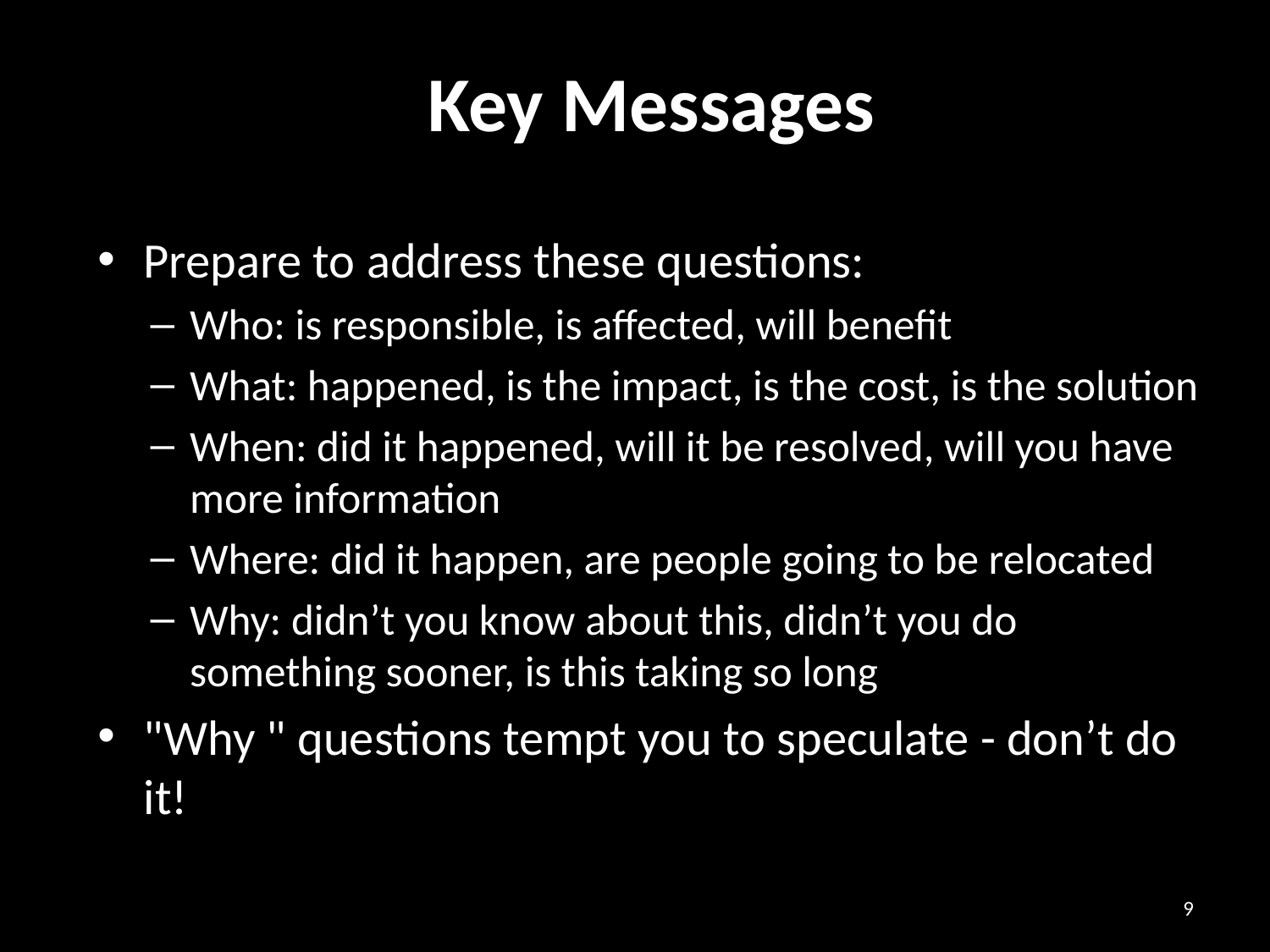

# Key Messages
Prepare to address these questions:
Who: is responsible, is affected, will benefit
What: happened, is the impact, is the cost, is the solution
When: did it happened, will it be resolved, will you have more information
Where: did it happen, are people going to be relocated
Why: didn’t you know about this, didn’t you do something sooner, is this taking so long
"Why " questions tempt you to speculate - don’t do it!

9